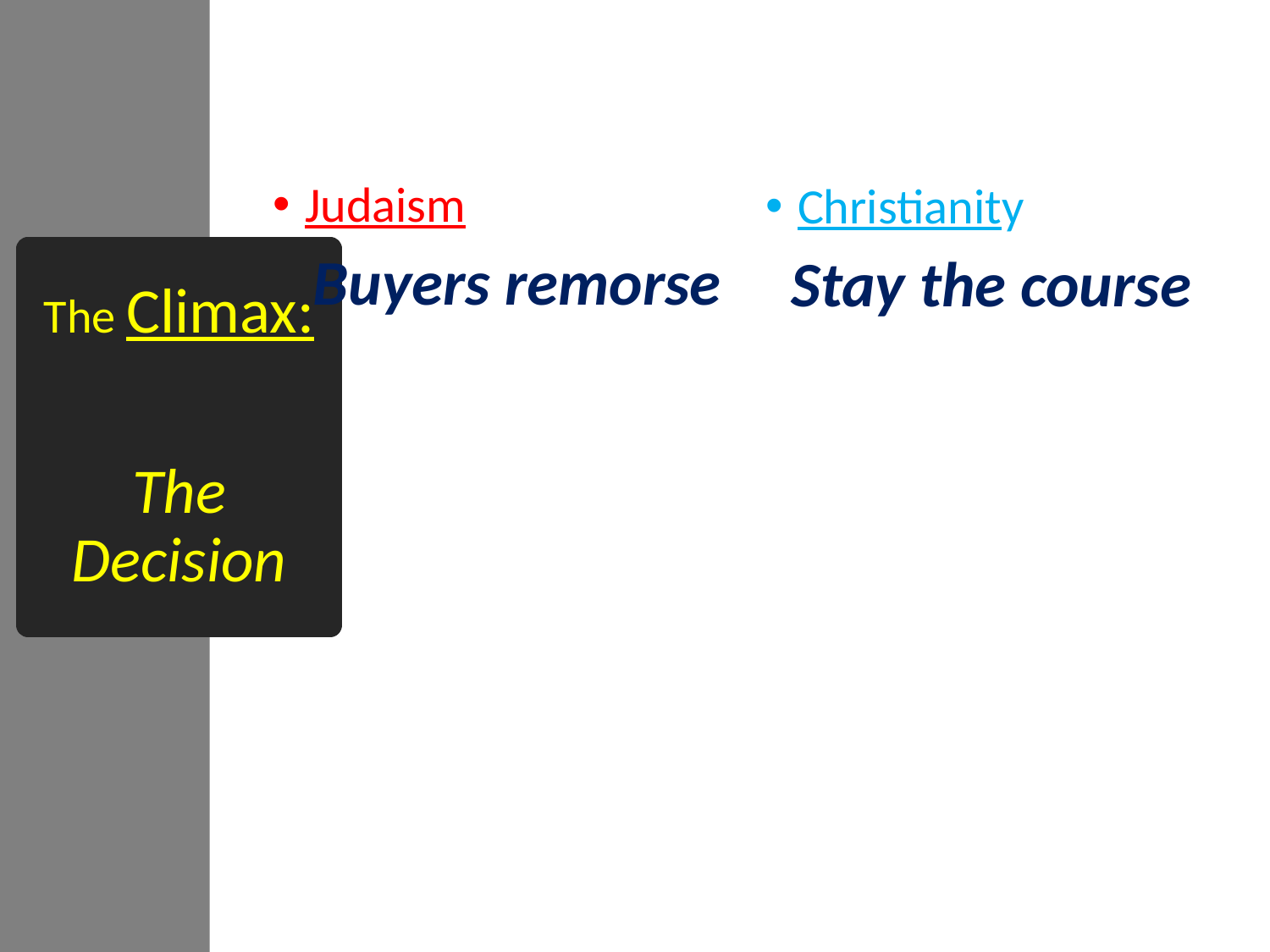

Judaism
Buyers remorse
Christianity
Stay the course
# The Climax: The Decision